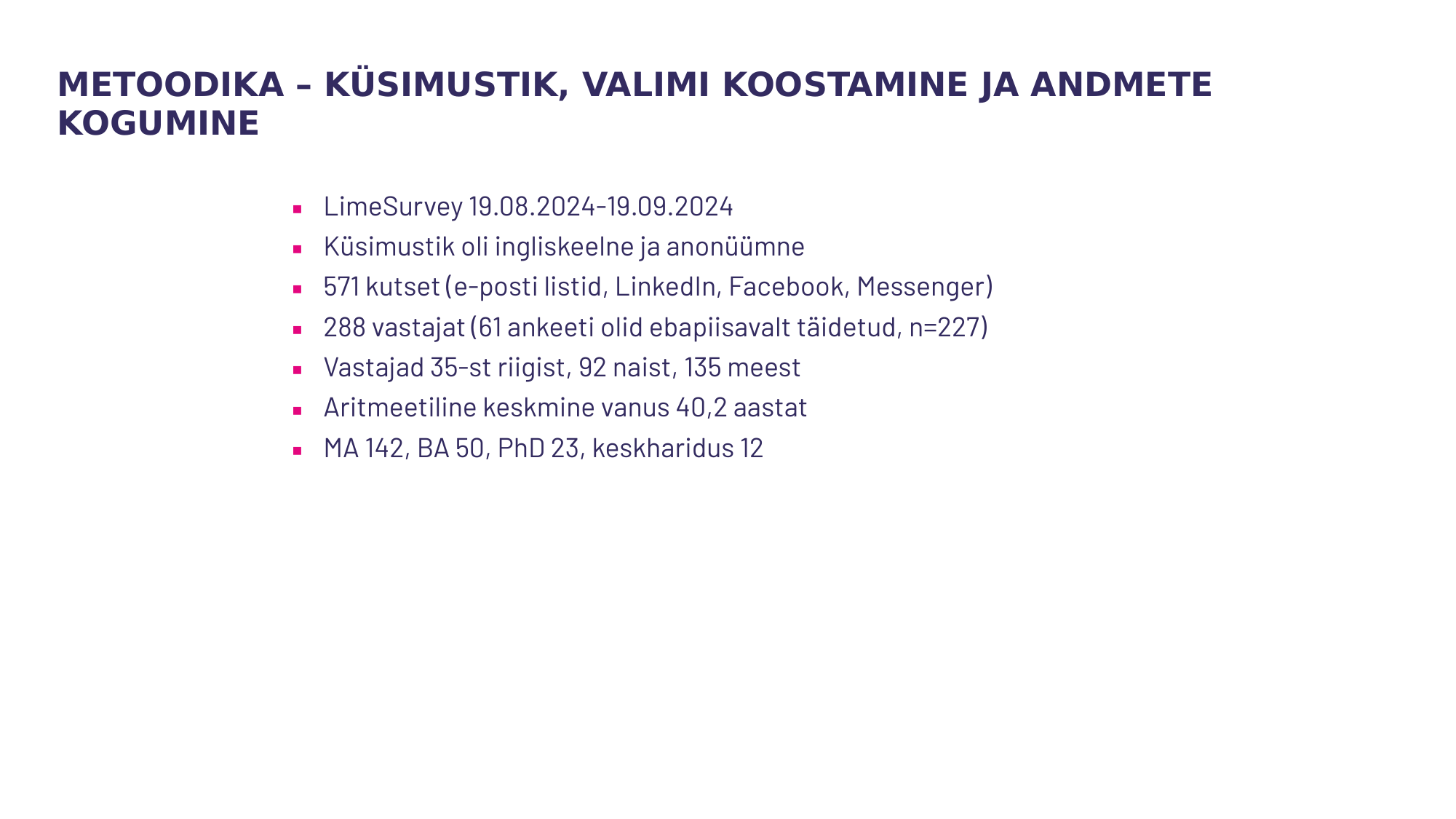

METOODIKA – KÜSIMUSTIK, VALIMI KOOSTAMINE JA ANDMETE KOGUMINE

LimeSurvey 19.08.2024-19.09.2024
Küsimustik oli ingliskeelne ja anonüümne
571 kutset (e-posti listid, LinkedIn, Facebook, Messenger)
288 vastajat (61 ankeeti olid ebapiisavalt täidetud, n=227)
Vastajad 35-st riigist, 92 naist, 135 meest
Aritmeetiline keskmine vanus 40,2 aastat
MA 142, BA 50, PhD 23, keskharidus 12